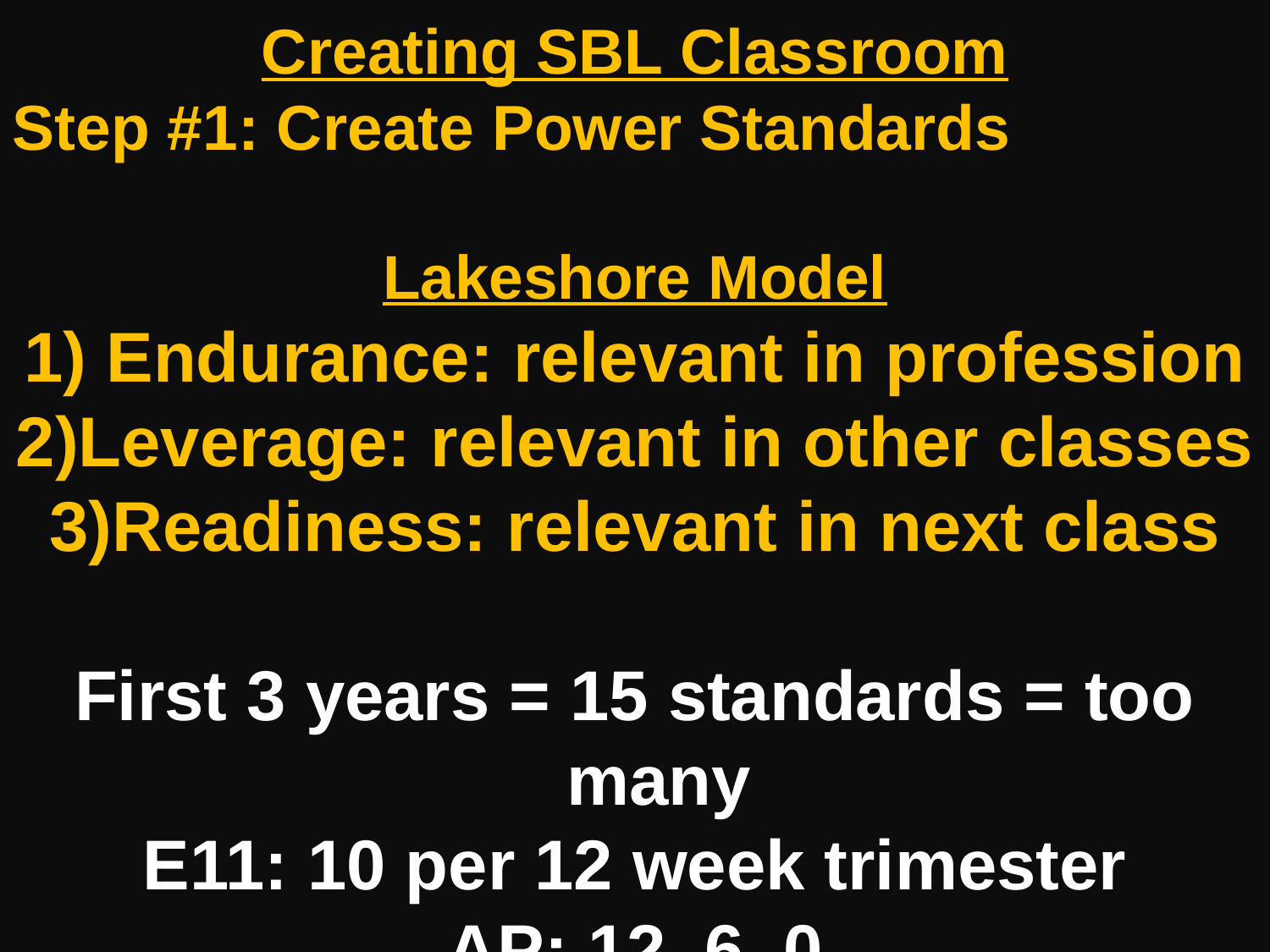

Creating SBL Classroom
Step #1: Create Power Standards

Lakeshore Model
 Endurance: relevant in profession
Leverage: relevant in other classes
Readiness: relevant in next class

First 3 years = 15 standards = too many
E11: 10 per 12 week trimester
AP: 12, 6, 0